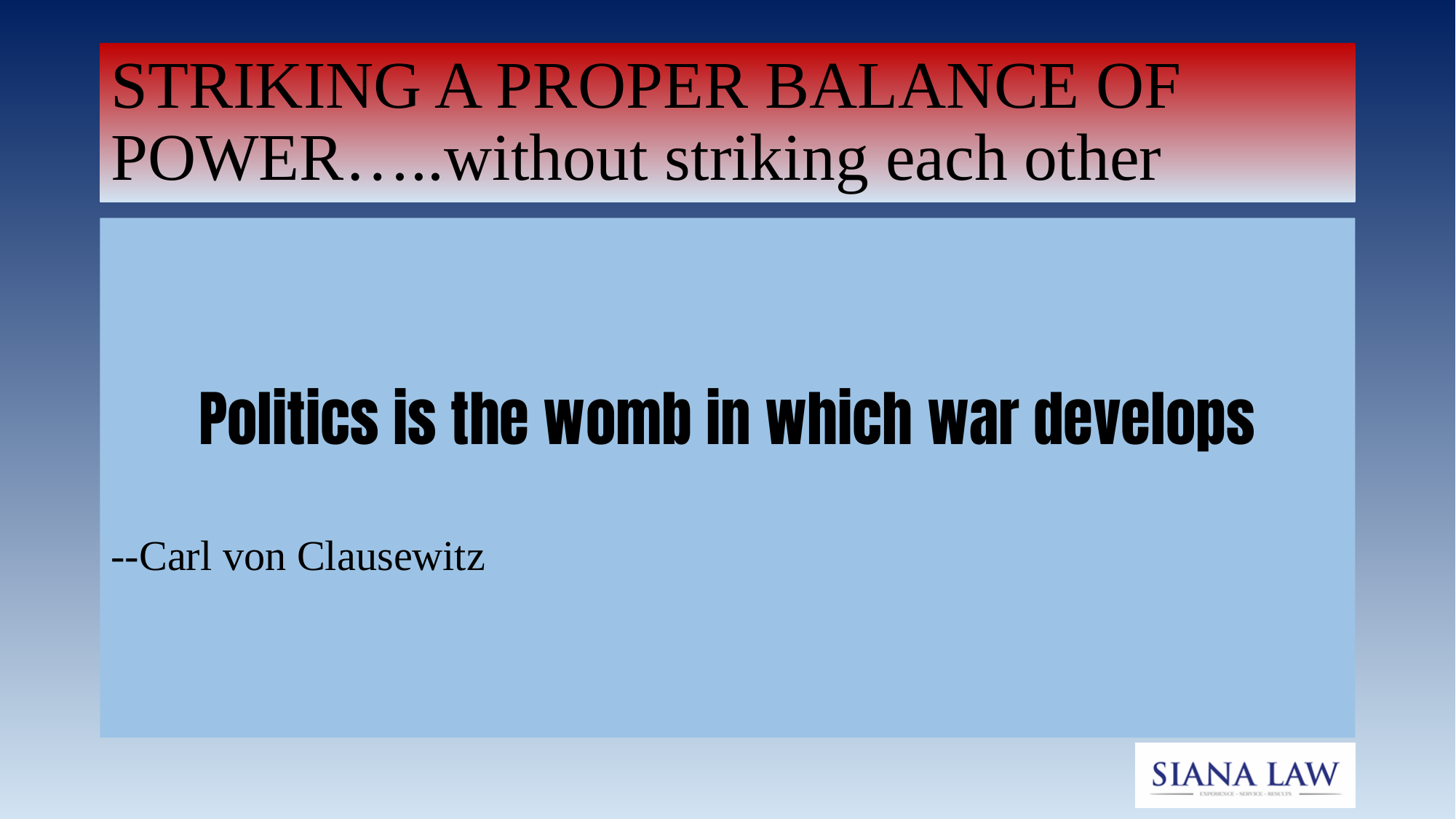

# STRIKING A PROPER BALANCE OF POWER…..without striking each other

Politics is the womb in which war develops

--Carl von Clausewitz